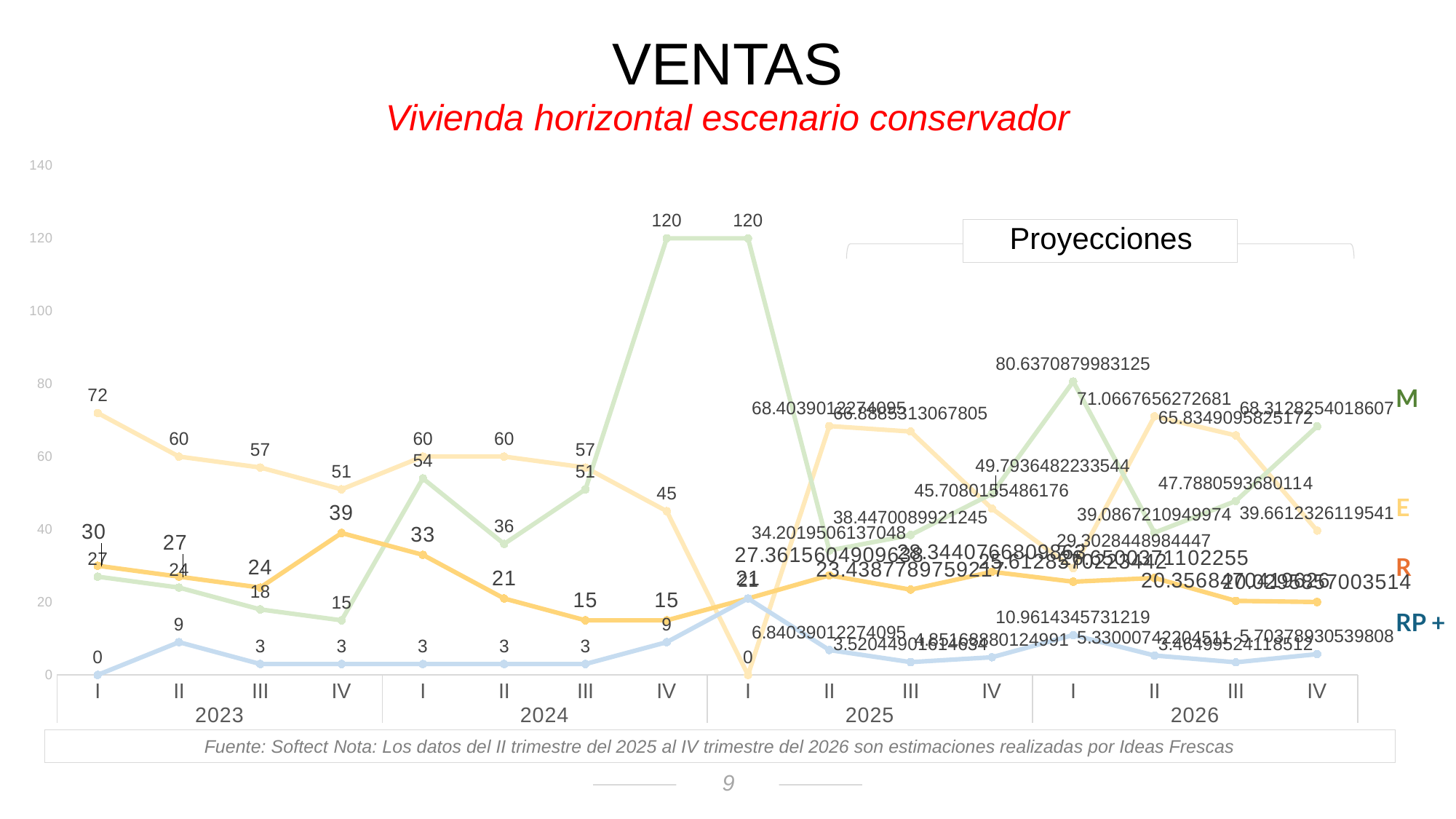

VENTAS
Vivienda horizontal escenario conservador

### Chart

| Category | E | M | R | RP |
|---|---|---|---|---|
| I | 72.0 | 27.0 | 30.0 | 0.0 |
| II | 60.0 | 24.0 | 27.0 | 9.0 |
| III | 57.0 | 18.0 | 24.0 | 3.0 |
| IV | 51.0 | 15.0 | 39.0 | 3.0 |
| I | 60.0 | 54.0 | 33.0 | 3.0 |
| II | 60.0 | 36.0 | 21.0 | 3.0 |
| III | 57.0 | 51.0 | 15.0 | 3.0 |
| IV | 45.0 | 120.0 | 15.0 | 9.0 |
| I | 0.0 | 120.0 | 21.0 | 21.0 |
| II | 68.4039012274095 | 34.20195061370475 | 27.361560490963804 | 6.840390122740951 |
| III | 66.8885313067805 | 38.44700899212452 | 23.438778975921693 | 3.5204490161463418 |
| IV | 45.7080155486176 | 49.79364822335437 | 28.344076680986337 | 4.851688801249913 |
| I | 29.30284489844466 | 80.63708799831252 | 25.61285702234422 | 10.96143457312189 |
| II | 71.06676562726805 | 39.086721094997436 | 26.65003711022552 | 5.330007422045105 |
| III | 65.83490958251721 | 47.788059368011396 | 20.356847041962556 | 3.464995241185117 |
| IV | 39.661232611954084 | 68.31282540186072 | 20.029585700351397 | 5.70378930539808 |
Proyecciones
M
E
R
RP +
Fuente: Softect Nota: Los datos del II trimestre del 2025 al IV trimestre del 2026 son estimaciones realizadas por Ideas Frescas
9